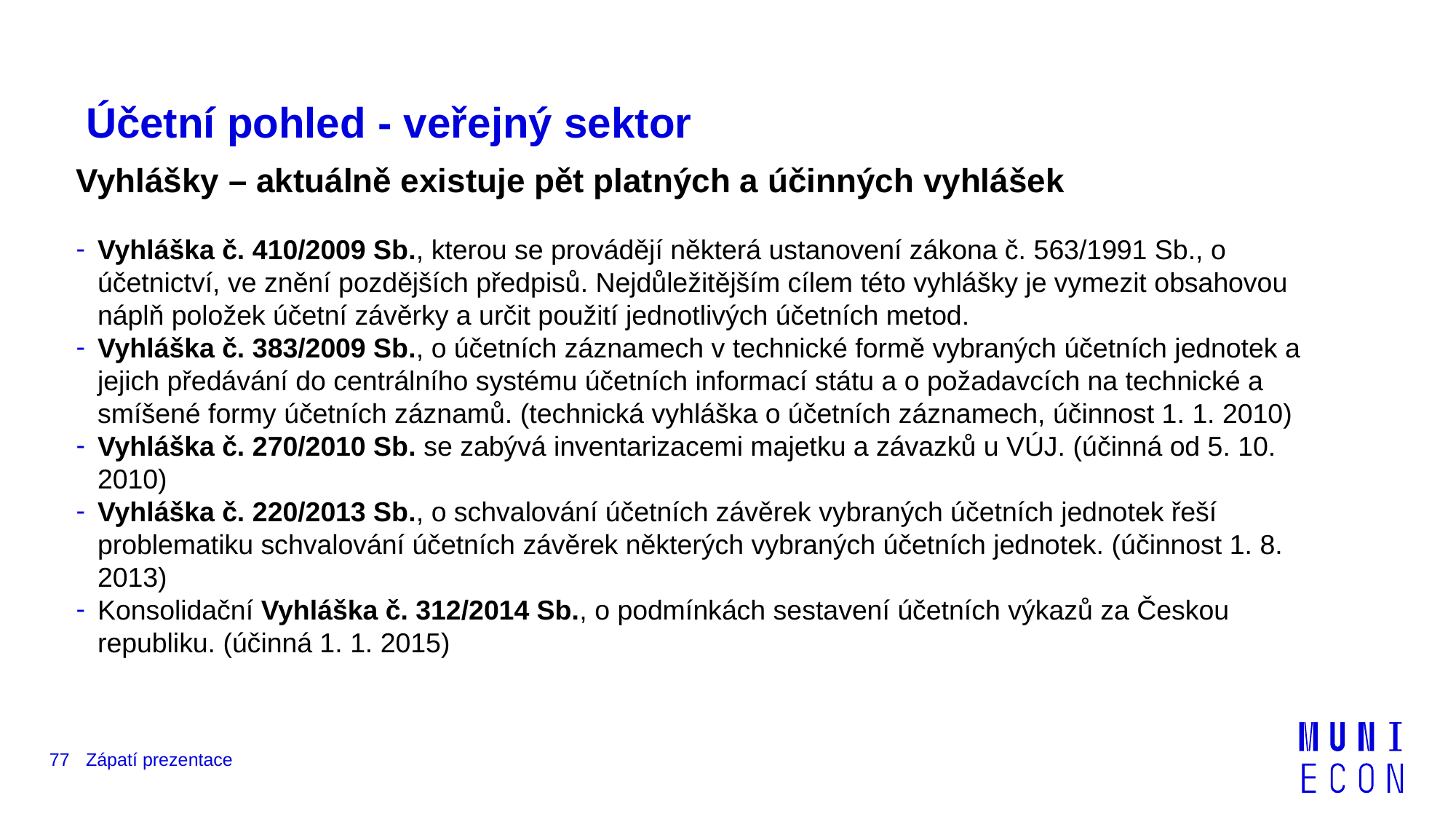

# Účetní pohled - veřejný sektor
Vyhlášky – aktuálně existuje pět platných a účinných vyhlášek

Vyhláška č. 410/2009 Sb., kterou se provádějí některá ustanovení zákona č. 563/1991 Sb., o účetnictví, ve znění pozdějších předpisů. Nejdůležitějším cílem této vyhlášky je vymezit obsahovou náplň položek účetní závěrky a určit použití jednotlivých účetních metod.
Vyhláška č. 383/2009 Sb., o účetních záznamech v technické formě vybraných účetních jednotek a jejich předávání do centrálního systému účetních informací státu a o požadavcích na technické a smíšené formy účetních záznamů. (technická vyhláška o účetních záznamech, účinnost 1. 1. 2010)
Vyhláška č. 270/2010 Sb. se zabývá inventarizacemi majetku a závazků u VÚJ. (účinná od 5. 10. 2010)
Vyhláška č. 220/2013 Sb., o schvalování účetních závěrek vybraných účetních jednotek řeší problematiku schvalování účetních závěrek některých vybraných účetních jednotek. (účinnost 1. 8. 2013)
Konsolidační Vyhláška č. 312/2014 Sb., o podmínkách sestavení účetních výkazů za Českou republiku. (účinná 1. 1. 2015)

77
Zápatí prezentace